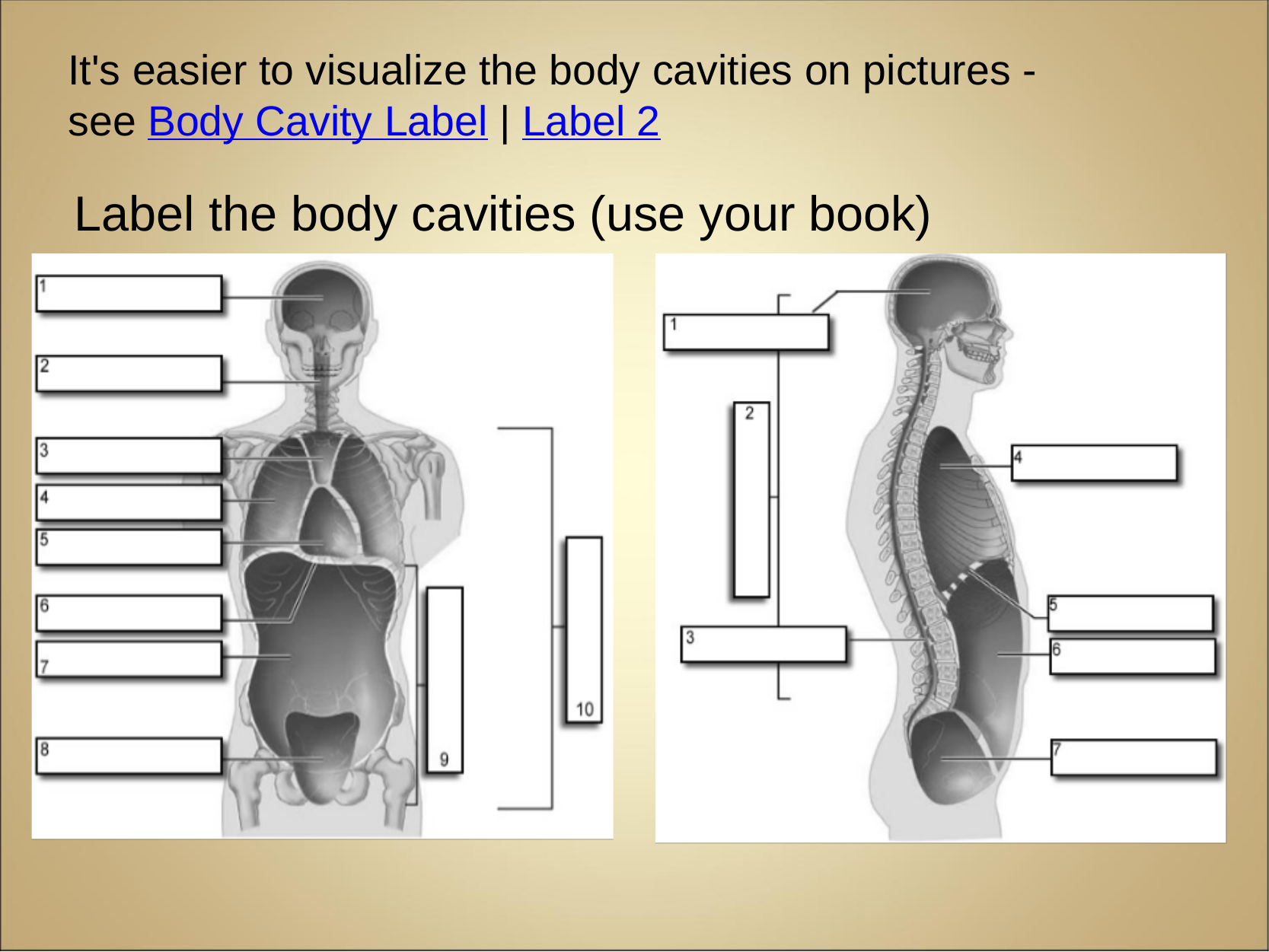

It's easier to visualize the body cavities on pictures -  see Body Cavity Label | Label 2
Label the body cavities (use your book)